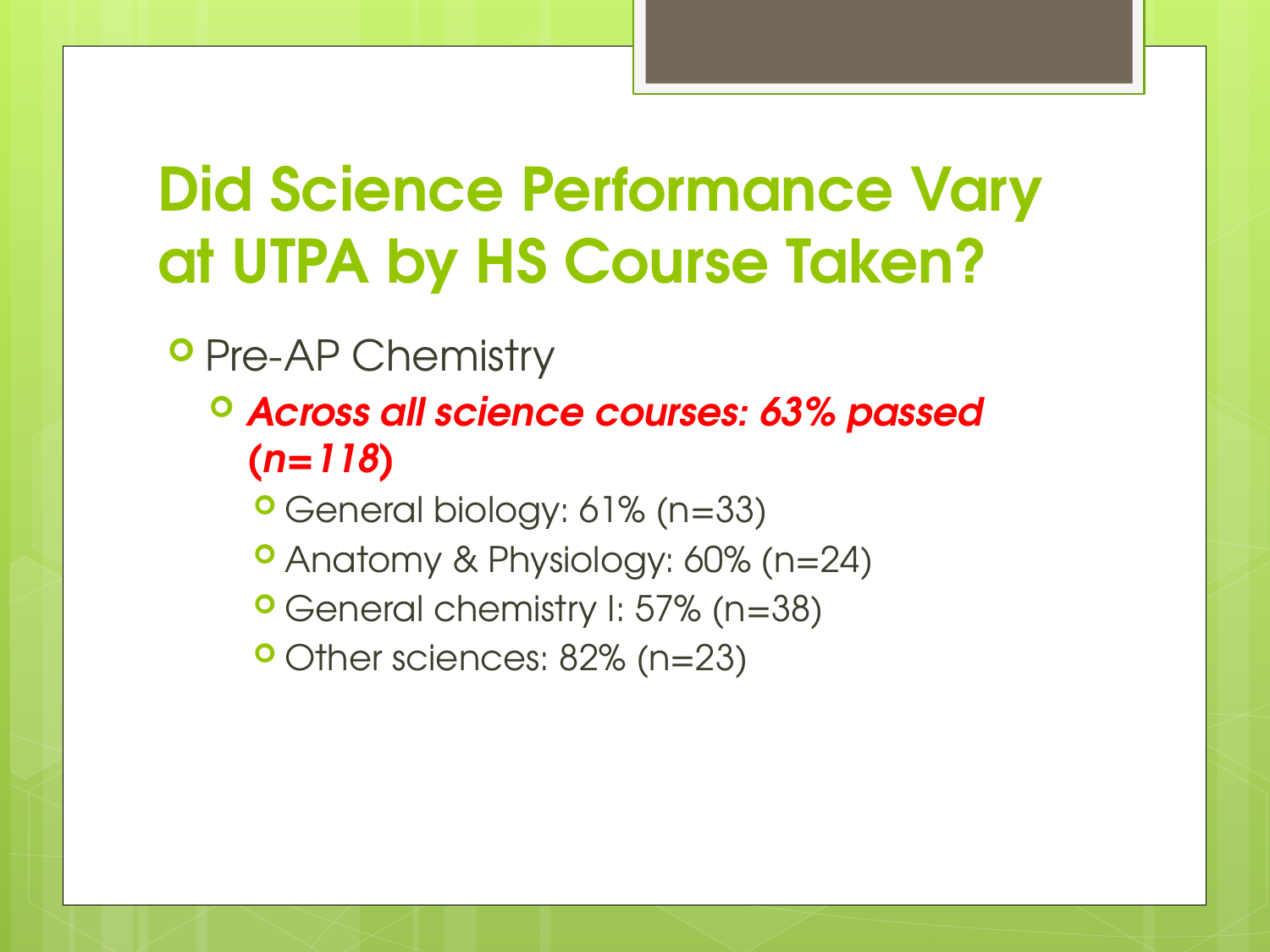

# Did Science Performance Vary at UTPA by HS Course Taken?
Pre-AP Chemistry
Across all science courses: 63% passed (n=118)
General biology: 61% (n=33)
Anatomy & Physiology: 60% (n=24)
General chemistry I: 57% (n=38)
Other sciences: 82% (n=23)